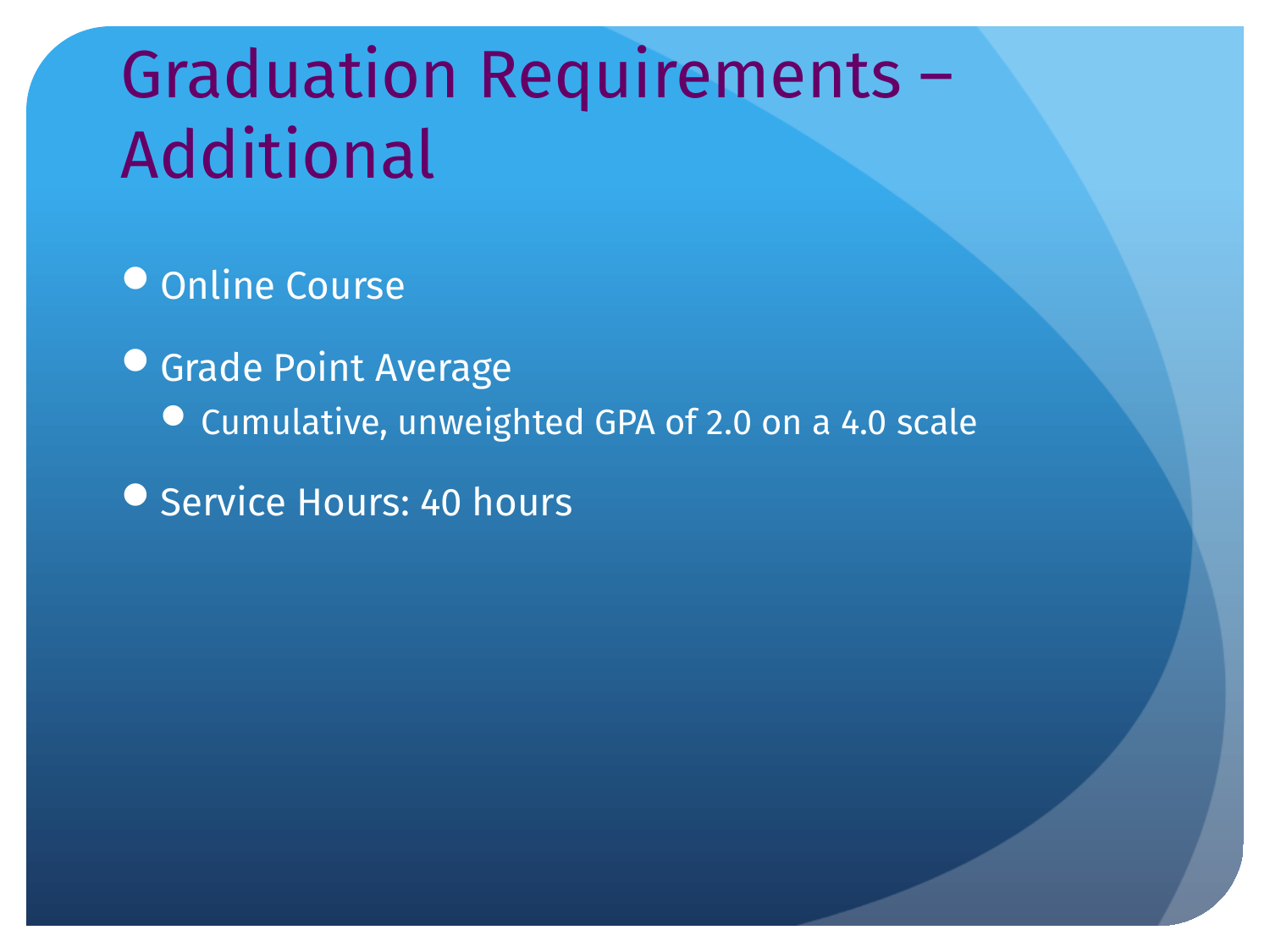

# Graduation Requirements –Additional
Online Course
Grade Point Average
Cumulative, unweighted GPA of 2.0 on a 4.0 scale
Service Hours: 40 hours